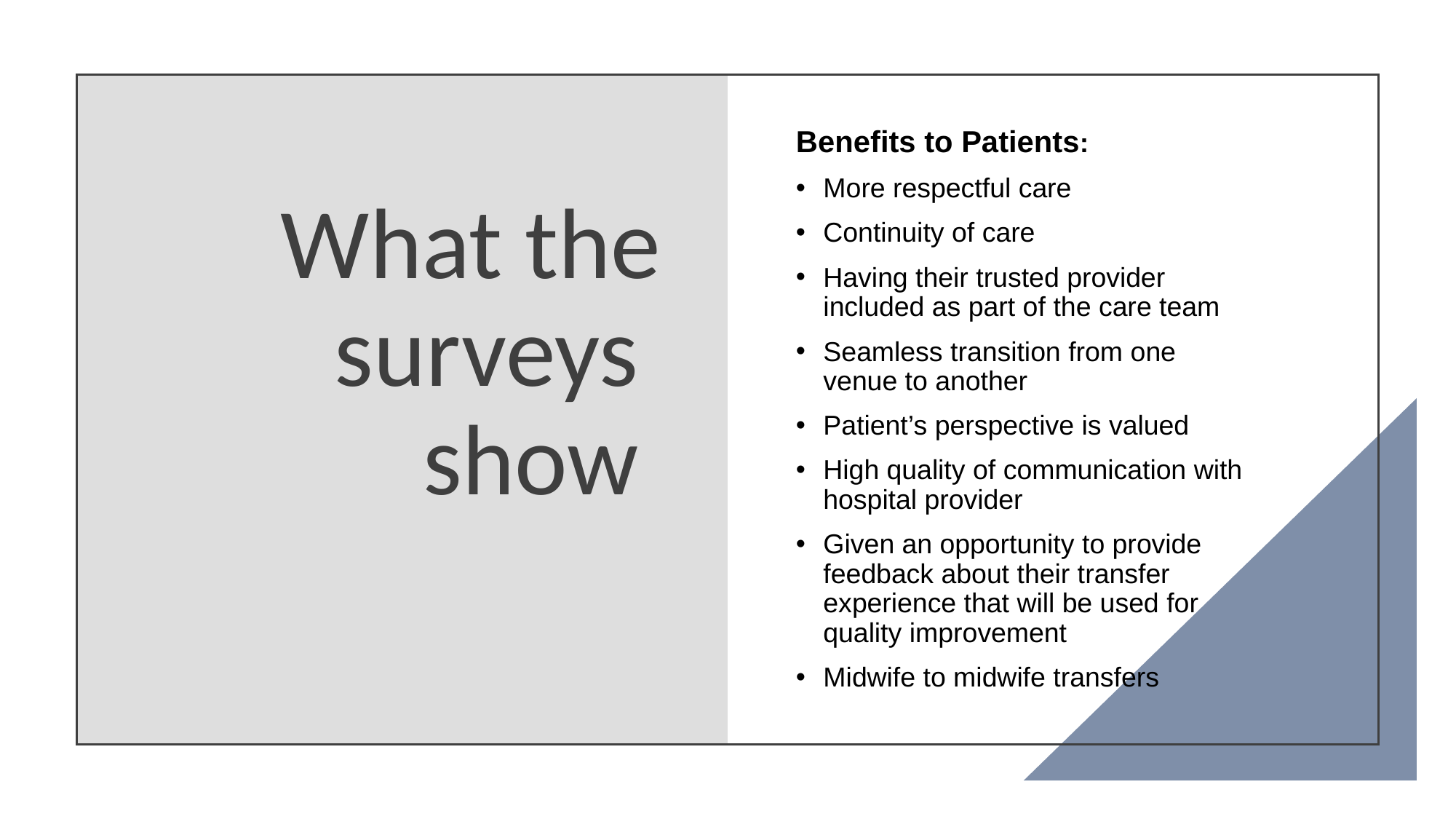

# What the surveys show
Benefits to Patients:
More respectful care
Continuity of care
Having their trusted provider included as part of the care team
Seamless transition from one venue to another
Patient’s perspective is valued
High quality of communication with hospital provider
Given an opportunity to provide feedback about their transfer experience that will be used for quality improvement
Midwife to midwife transfers